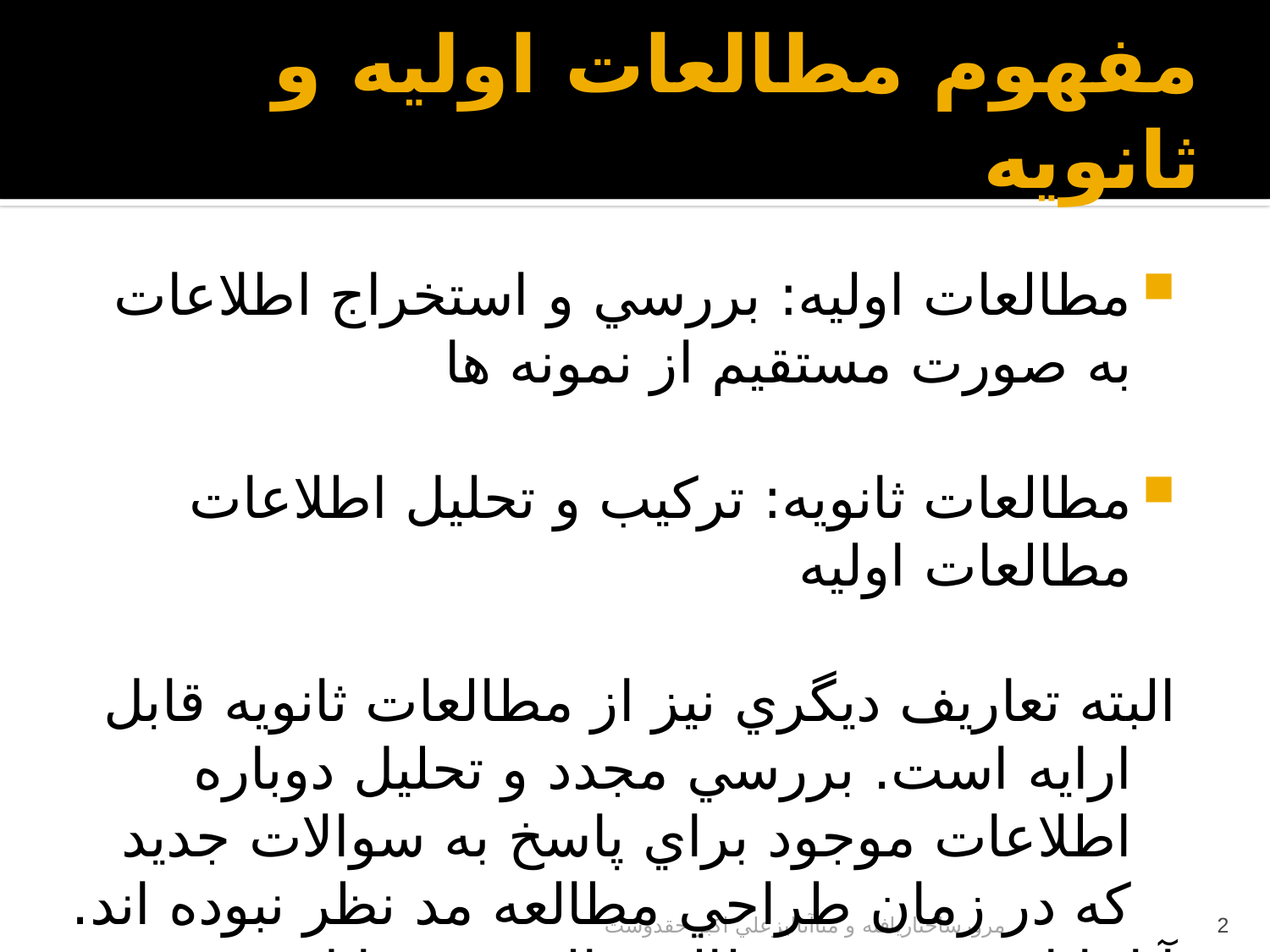

# مفهوم مطالعات اوليه و ثانويه
مطالعات اوليه: بررسي و استخراج اطلاعات به صورت مستقيم از نمونه ها

مطالعات ثانويه: تركيب و تحليل اطلاعات مطالعات اوليه

البته تعاريف ديگري نيز از مطالعات ثانويه قابل ارايه است. بررسي مجدد و تحليل دوباره اطلاعات موجود براي پاسخ به سوالات جديد كه در زمان طراحي مطالعه مد نظر نبوده اند.
آيا با اين تعريف مطالعه ثالثيه نيز قابل تعريف است؟
علي اكبر حقدوست			مرورساختاريافته و متاآناليز
2